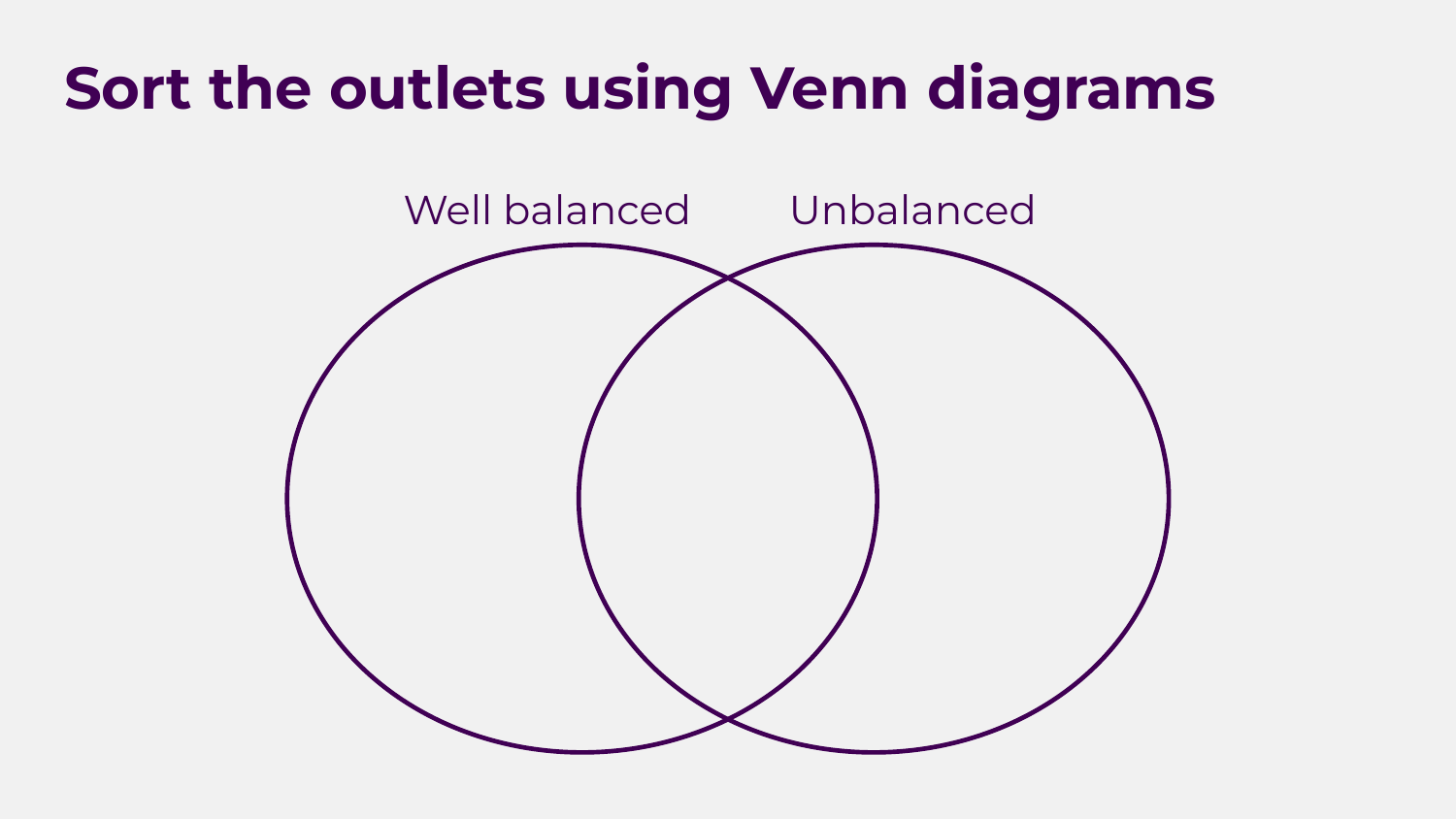

# Sort the outlets using Venn diagrams
Well balanced
Unbalanced